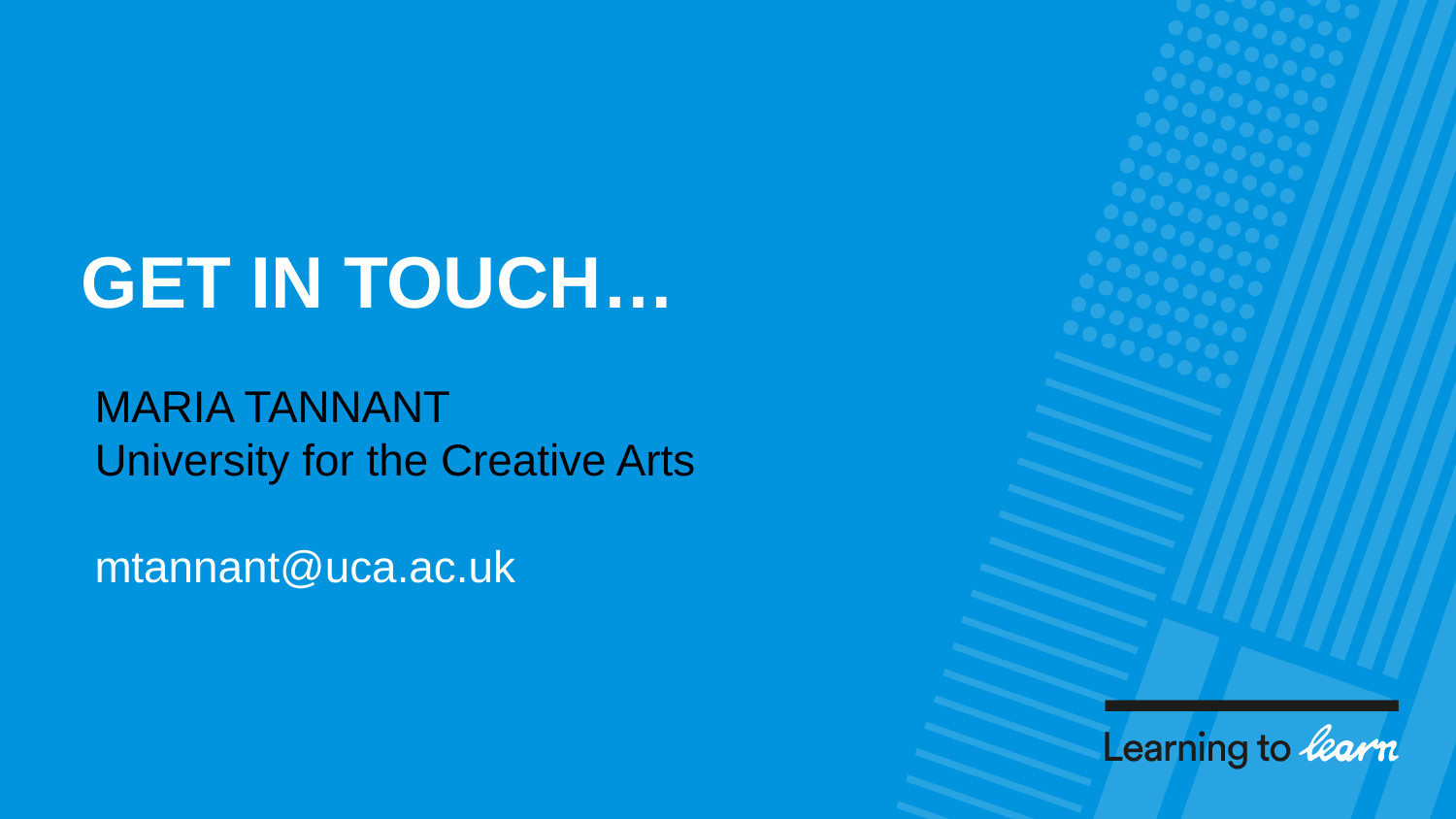

GET IN TOUCH…
MARIA TANNANT
University for the Creative Arts

mtannant@uca.ac.uk